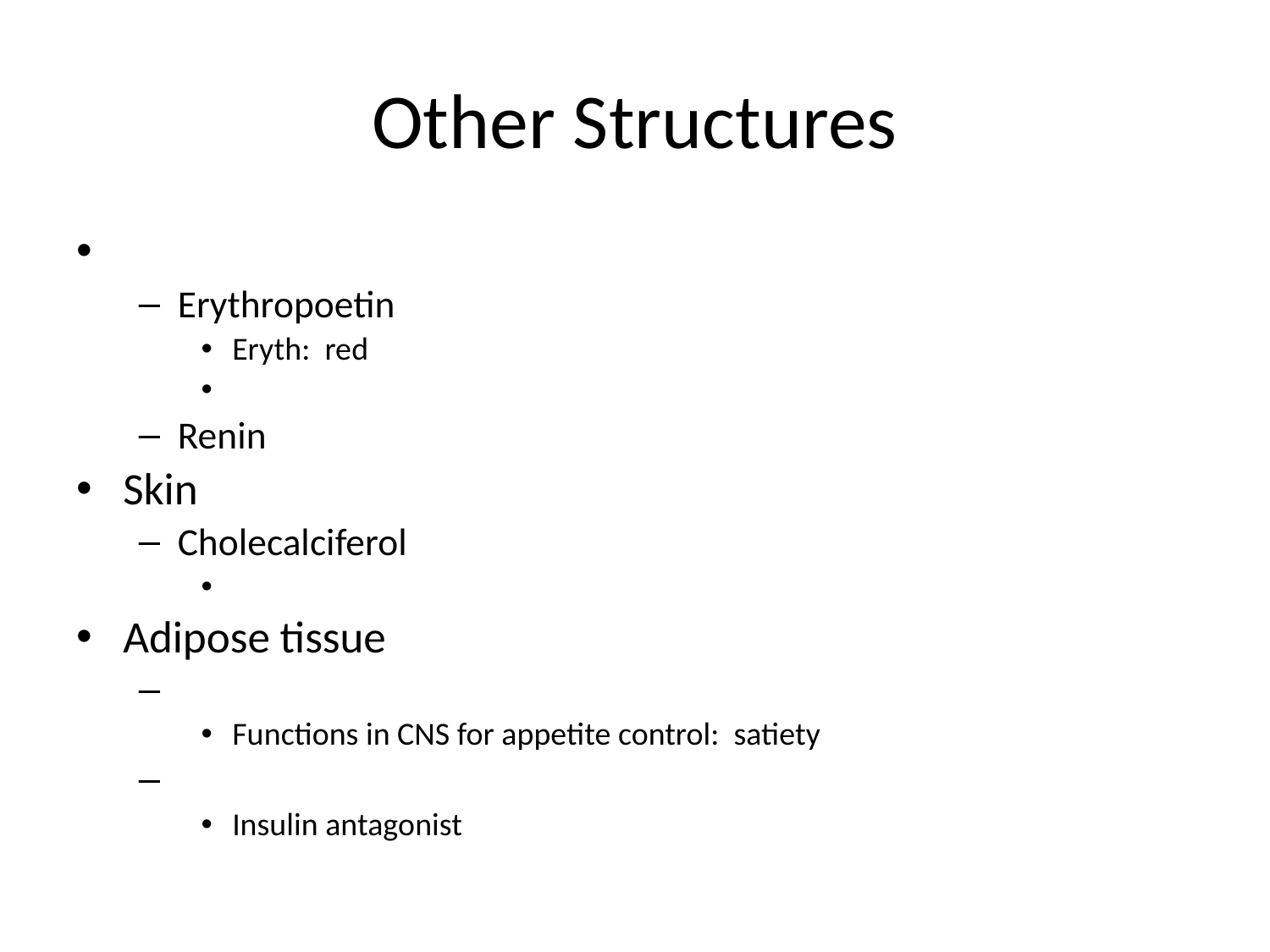

# Other Structures

Erythropoetin
Eryth:  red

Renin
Skin
Cholecalciferol

Adipose tissue

Functions in CNS for appetite control:  satiety

Insulin antagonist